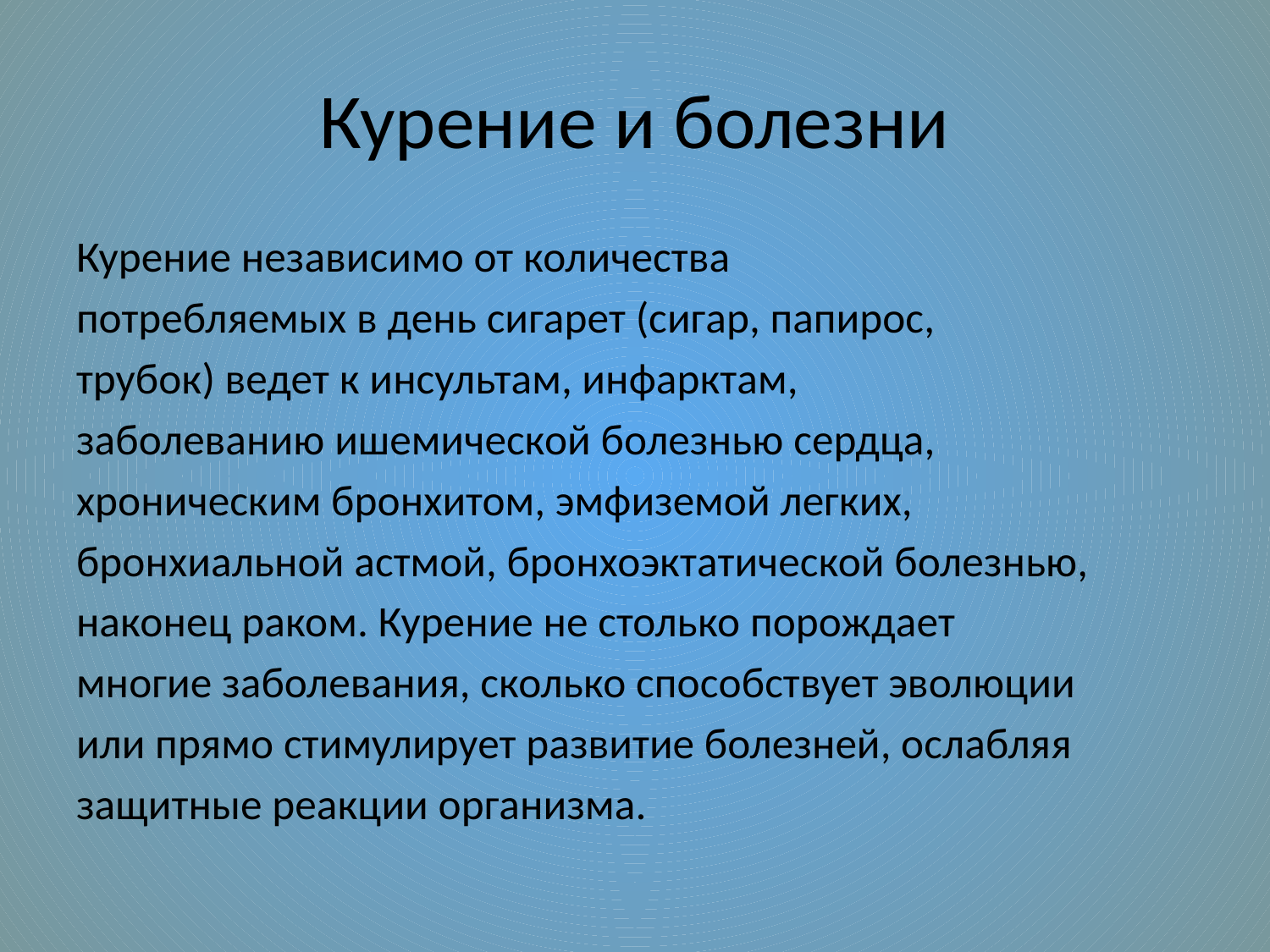

# Курение и болезни
Курение независимо от количества
потребляемых в день сигарет (сигар, папирос,
трубок) ведет к инсультам, инфарктам,
заболеванию ишемической болезнью сердца,
хроническим бронхитом, эмфиземой легких,
бронхиальной астмой, бронхоэктатической болезнью,
наконец раком. Курение не столько порождает
многие заболевания, сколько способствует эволюции
или прямо стимулирует развитие болезней, ослабляя
защитные реакции организма.